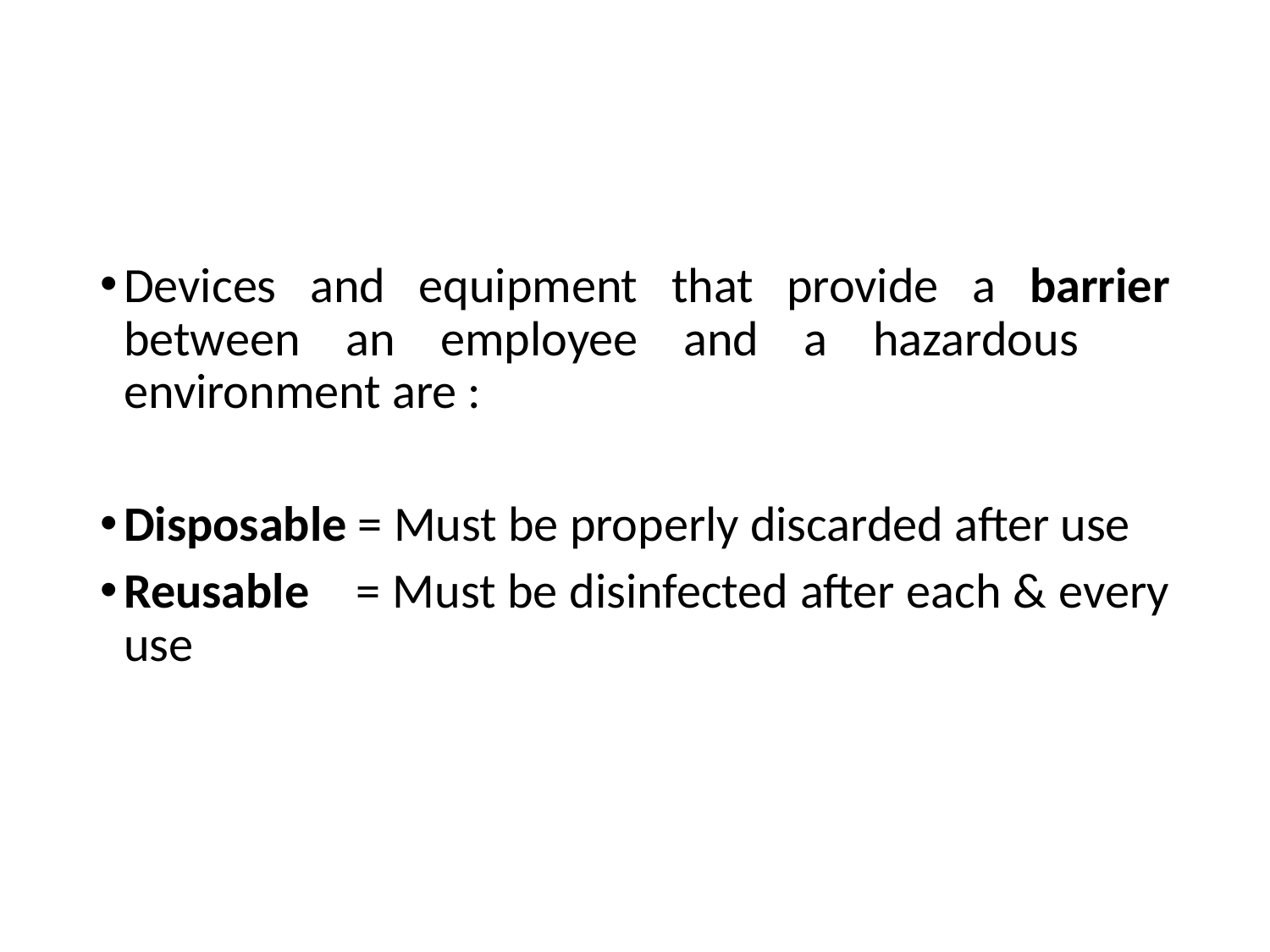

#
Devices and equipment that provide a barrier between an employee and a hazardous   environment are :

Disposable = Must be properly discarded after use
Reusable    = Must be disinfected after each & every use